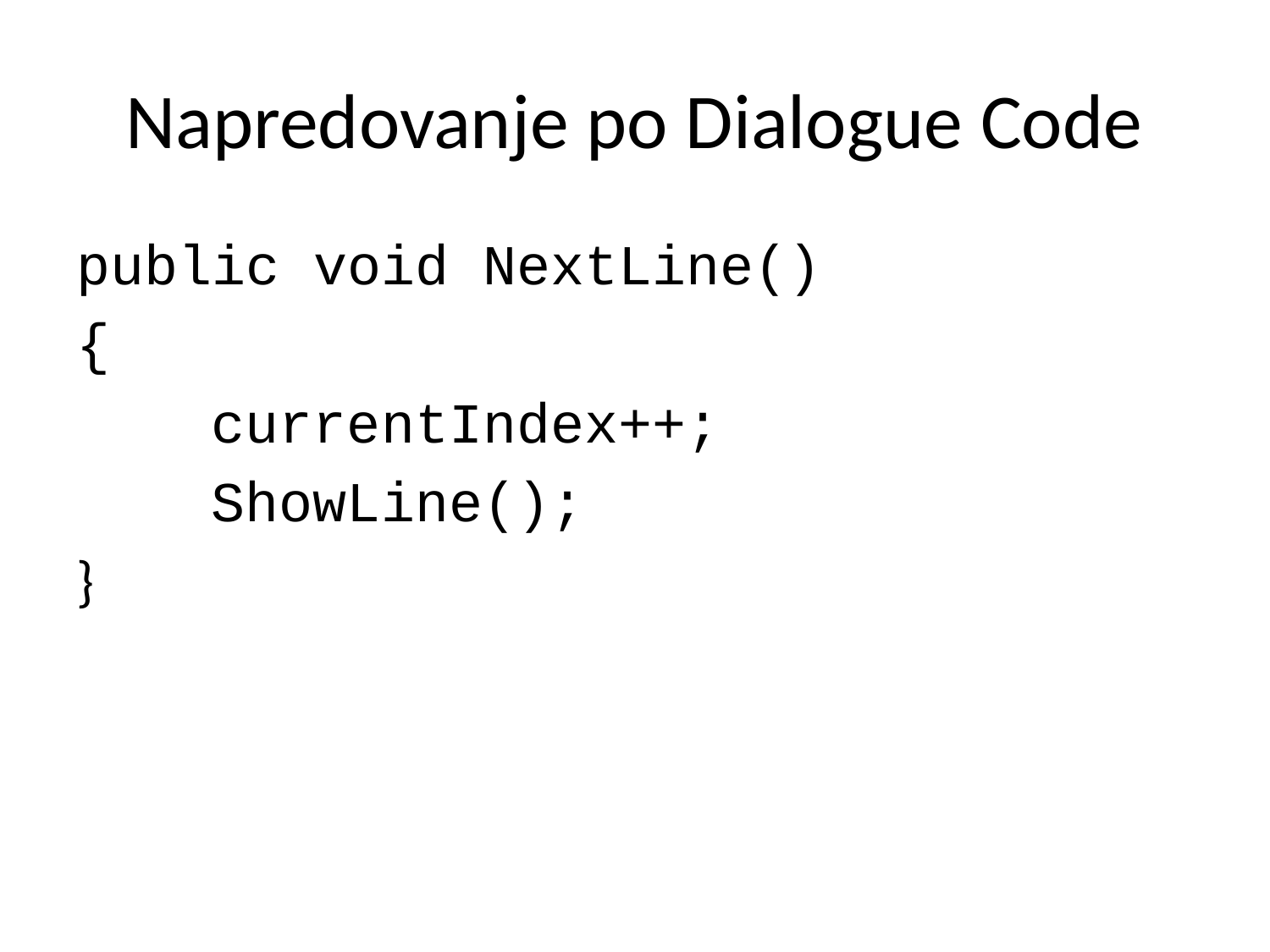

# Napredovanje po Dialogue Code
public void NextLine()
{
    currentIndex++;
    ShowLine();
}